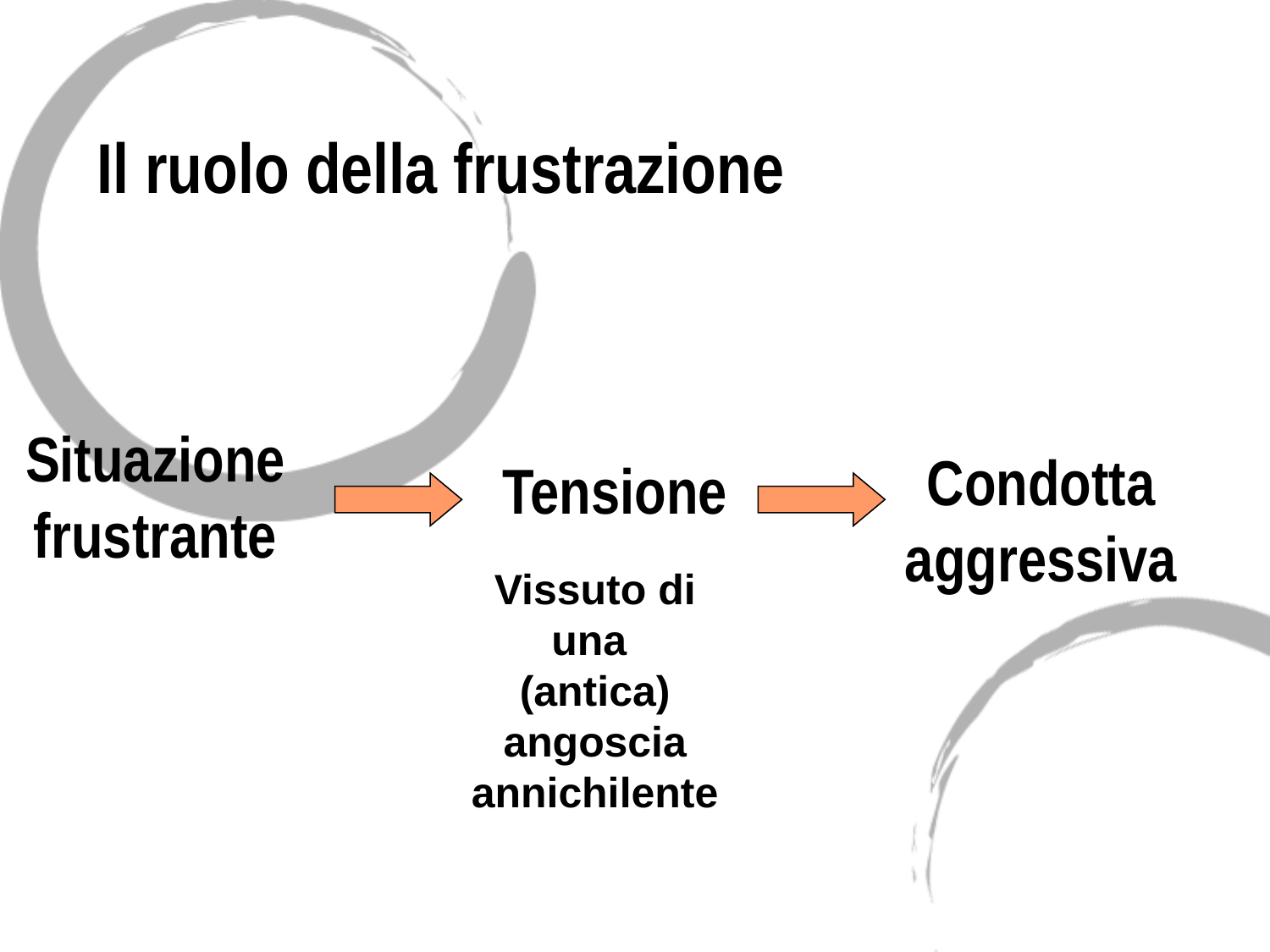

Il ruolo della frustrazione
Situazione frustrante
Condotta aggressiva
Tensione

Vissuto di una
(antica) angoscia annichilente